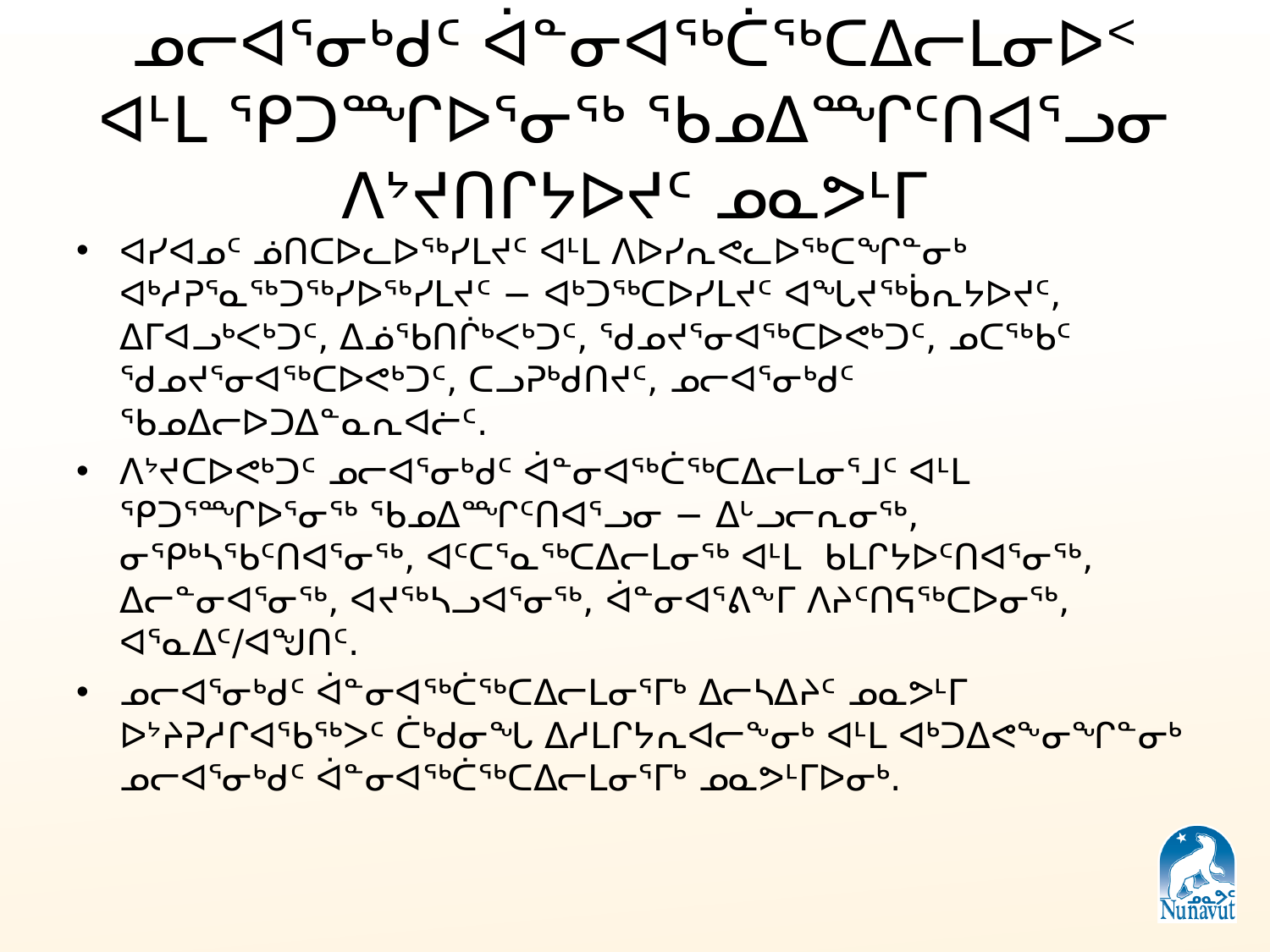

# ᓄᓕᐊᕐᓂᒃᑯᑦ ᐋᓐᓂᐊᖅᑖᖅᑕᐃᓕᒪᓂᐅᑉ ᐊᒻᒪ ᕿᑐᙱᐅᕐᓂᖅ ᖃᓄᐃᙱᑦᑎᐊᕐᓗᓂ ᐱᔾᔪᑎᒋᔭᐅᔪᑦ ᓄᓇᕗᒻᒥ
ᐊᓯᐊᓄᑦ ᓅᑎᑕᐅᓚᐅᖅᓯᒪᔪᑦ ᐊᒻᒪ ᐱᐅᓯᕆᕙᓚᐅᖅᑕᖏᓐᓂᒃ ᐊᒃᓱᕈᕐᓇᖅᑐᖅᓯᐅᖅᓯᒪᔪᑦ − ᐊᒃᑐᖅᑕᐅᓯᒪᔪᑦ ᐊᖓᔪᖅᑳᕆᔭᐅᔪᑦ, ᐃᒥᐊᓗᒃᐸᒃᑐᑦ, ᐃᓅᖃᑎᒌᒃᐸᒃᑐᑦ, ᖁᓄᔪᕐᓂᐊᖅᑕᐅᕙᒃᑐᑦ, ᓄᑕᖅᑲᑦ ᖁᓄᔪᕐᓂᐊᖅᑕᐅᕙᒃᑐᑦ, ᑕᓗᕈᒃᑯᑎᔪᑦ, ᓄᓕᐊᕐᓂᒃᑯᑦ ᖃᓄᐃᓕᐅᑐᐃᓐᓇᕆᐊᓖᑦ.
ᐱᔾᔪᑕᐅᕙᒃᑐᑦ ᓄᓕᐊᕐᓂᒃᑯᑦ ᐋᓐᓂᐊᖅᑖᖅᑕᐃᓕᒪᓂᕐᒧᑦ ᐊᒻᒪ ᕿᑐᕐᙱᐅᕐᓂᖅ ᖃᓄᐃᙱᑦᑎᐊᕐᓗᓂ − ᐃᒡᓗᓕᕆᓂᖅ, ᓂᕿᒃᓴᖃᑦᑎᐊᕐᓂᖅ, ᐊᑦᑕᕐᓇᖅᑕᐃᓕᒪᓂᖅ ᐊᒻᒪ  ᑲᒪᒋᔭᐅᑦᑎᐊᕐᓂᖅ, ᐃᓕᓐᓂᐊᕐᓂᖅ, ᐊᔪᖅᓴᓗᐊᕐᓂᖅ, ᐋᓐᓂᐊᕐᕕᖕᒥ ᐱᔨᑦᑎᕋᖅᑕᐅᓂᖅ, ᐊᕐᓇᐃᑦ/ᐊᖑᑎᑦ.
ᓄᓕᐊᕐᓂᒃᑯᑦ ᐋᓐᓂᐊᖅᑖᖅᑕᐃᓕᒪᓂᕐᒥᒃ ᐃᓕᓴᐃᔨᑦ ᓄᓇᕗᒻᒥ ᐅᔾᔨᕈᓱᒋᐊᖃᖅᐳᑦ ᑖᒃᑯᓂᖓ ᐃᓱᒪᒋᔭᕆᐊᓕᖕᓂᒃ ᐊᒻᒪ ᐊᒃᑐᐃᕙᖕᓂᖏᓐᓂᒃ ᓄᓕᐊᕐᓂᒃᑯᑦ ᐋᓐᓂᐊᖅᑖᖅᑕᐃᓕᒪᓂᕐᒥᒃ ᓄᓇᕗᒻᒥᐅᓂᒃ.